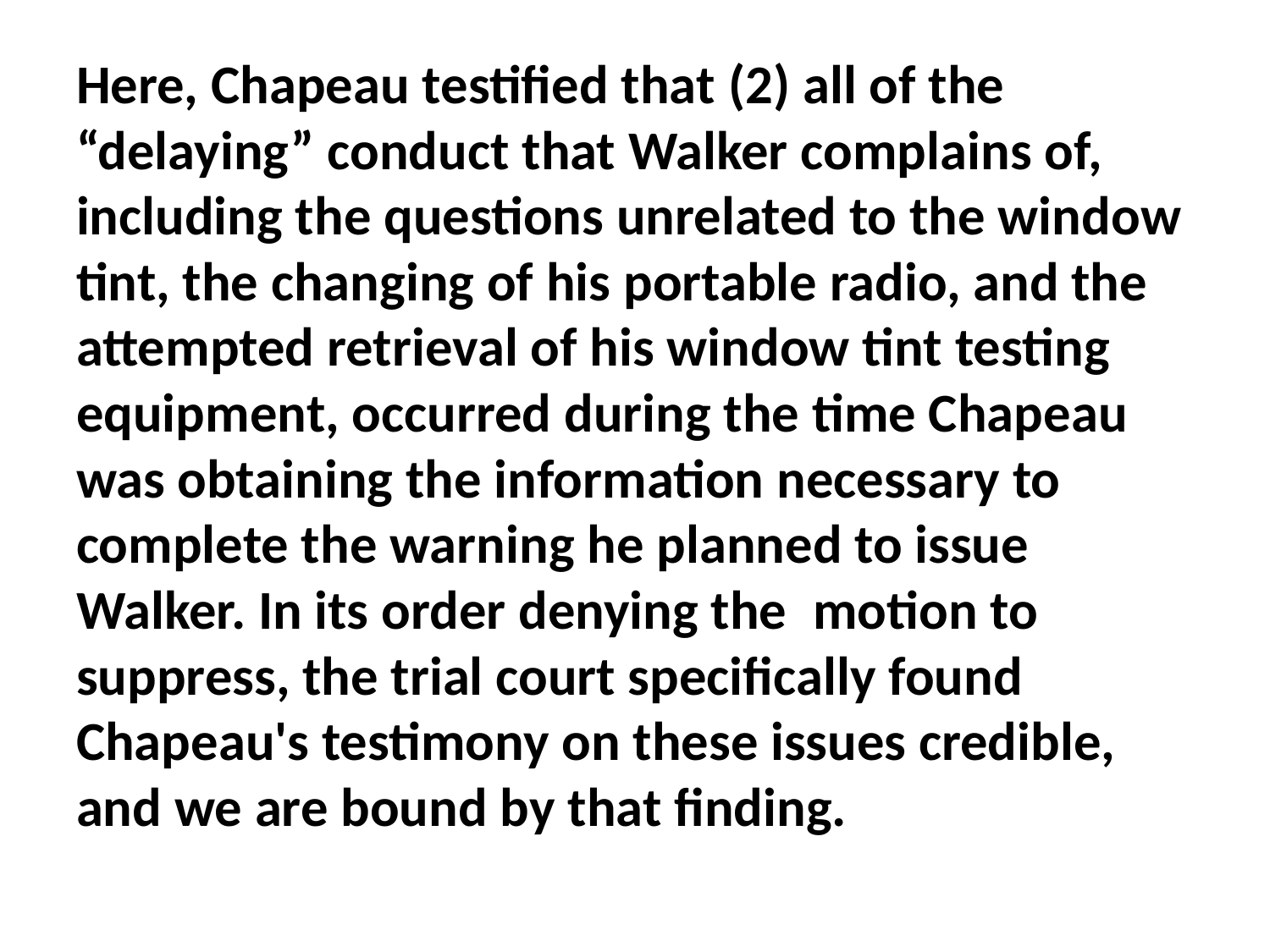

#
Here, Chapeau testified that (2) all of the “delaying” conduct that Walker complains of, including the questions unrelated to the window tint, the changing of his portable radio, and the attempted retrieval of his window tint testing equipment, occurred during the time Chapeau was obtaining the information necessary to complete the warning he planned to issue Walker. In its order denying the  motion to suppress, the trial court specifically found Chapeau's testimony on these issues credible, and we are bound by that finding.